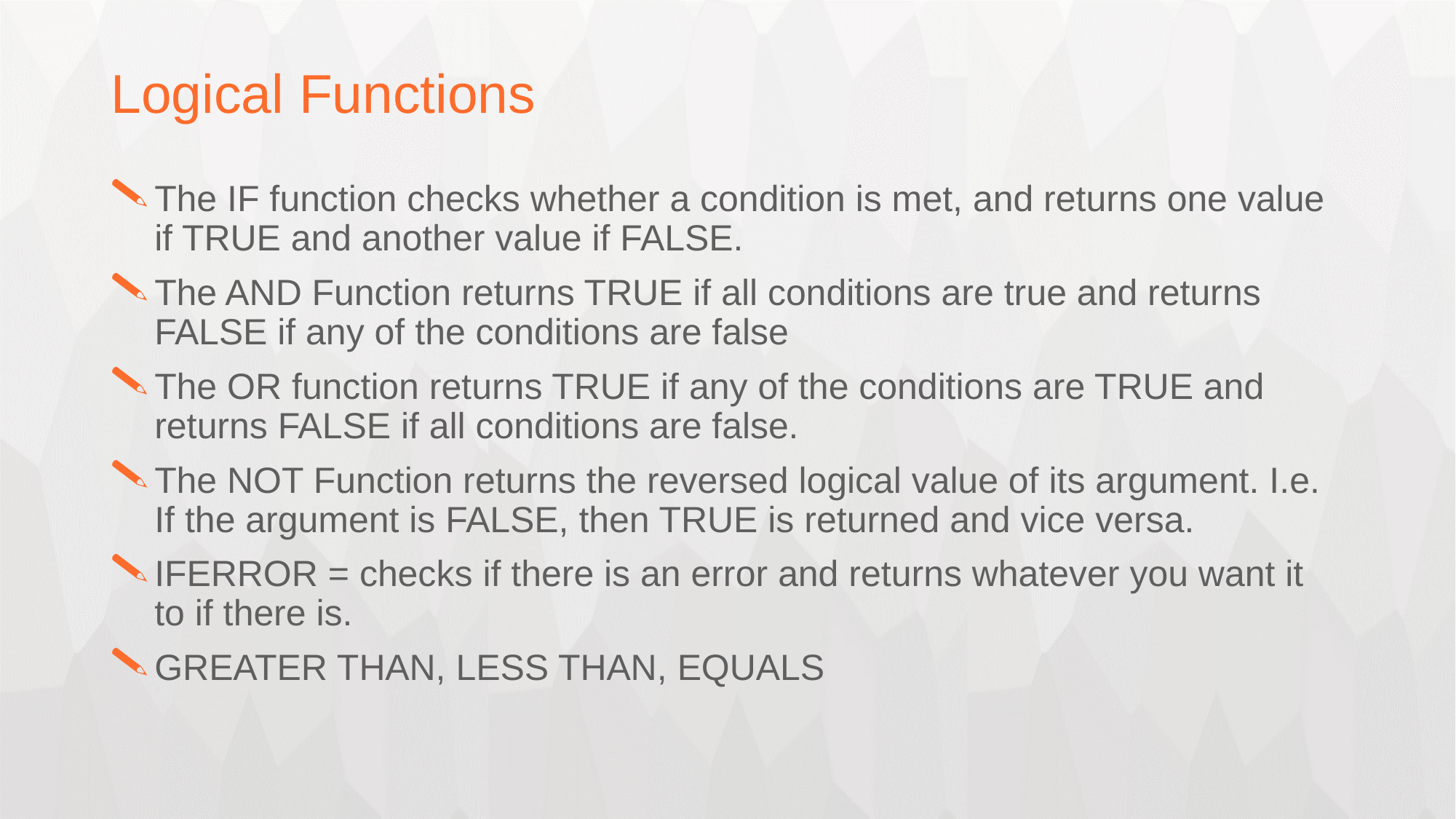

# Logical Functions
The IF function checks whether a condition is met, and returns one value if TRUE and another value if FALSE.
The AND Function returns TRUE if all conditions are true and returns FALSE if any of the conditions are false
The OR function returns TRUE if any of the conditions are TRUE and returns FALSE if all conditions are false.
The NOT Function returns the reversed logical value of its argument. I.e. If the argument is FALSE, then TRUE is returned and vice versa.
IFERROR = checks if there is an error and returns whatever you want it to if there is.
GREATER THAN, LESS THAN, EQUALS